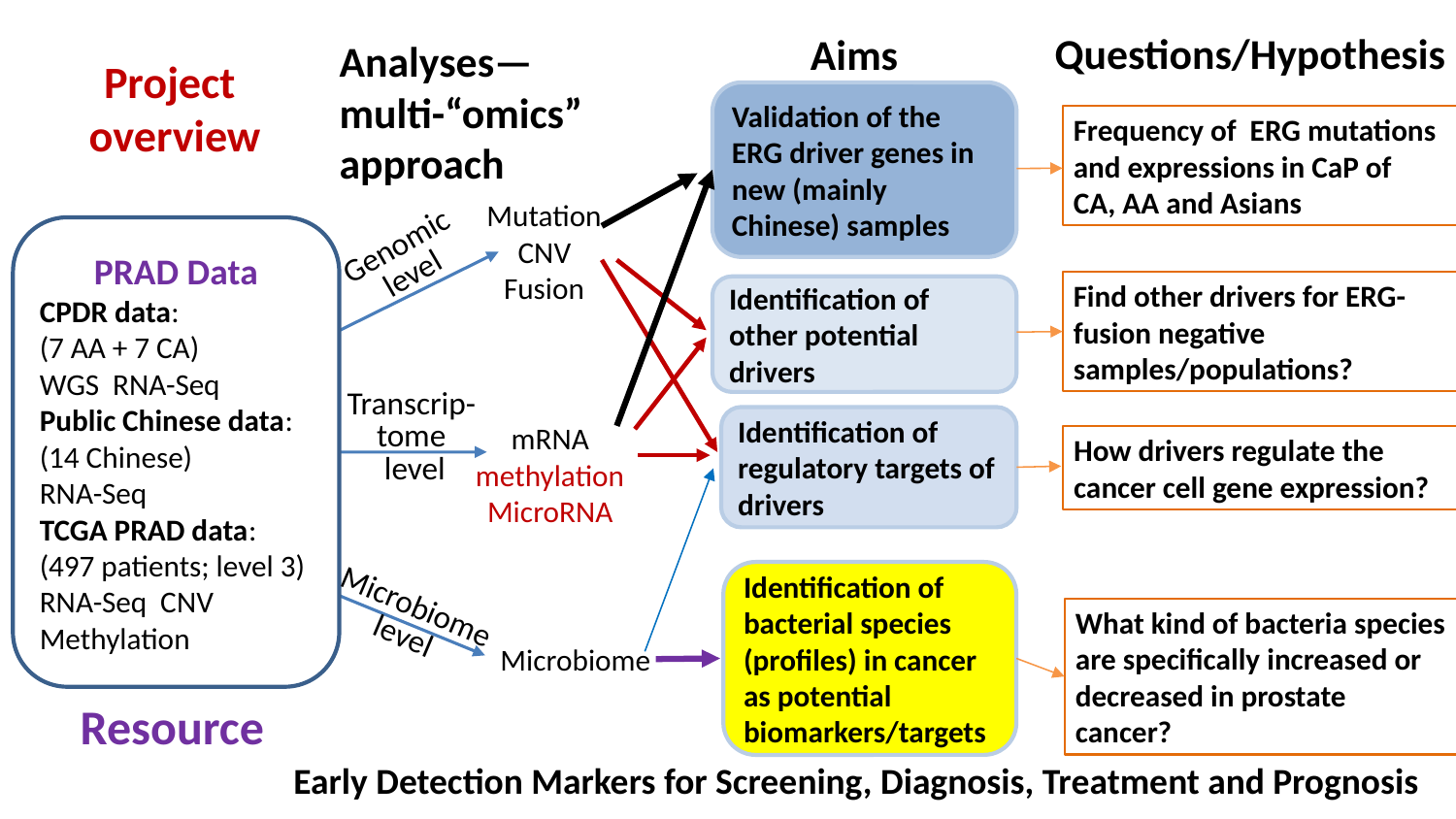

Questions/Hypothesis
Aims
Analyses—multi-“omics” approach
# Project overview
Validation of the ERG driver genes in new (mainly Chinese) samples
Frequency of  ERG mutations and expressions in CaP of
CA, AA and Asians

Mutation
CNV
Fusion
PRAD Data
CPDR data:
(7 AA + 7 CA)
WGS  RNA-Seq
Public Chinese data: (14 Chinese)
RNA-Seq
TCGA PRAD data:
(497 patients; level 3)
RNA-Seq  CNV  Methylation
Genomic level
Find other drivers for ERG-fusion negative samples/populations?
Identification of  other potential drivers
Transcrip-tome
 level
Identification of regulatory targets of drivers
mRNA
methylation
MicroRNA
How drivers regulate the cancer cell gene expression?
Identification of bacterial species (profiles) in cancer as potential biomarkers/targets
Microbiome level
What kind of bacteria species are specifically increased or decreased in prostate cancer?
Microbiome
Resource
Early Detection Markers for Screening, Diagnosis, Treatment and Prognosis